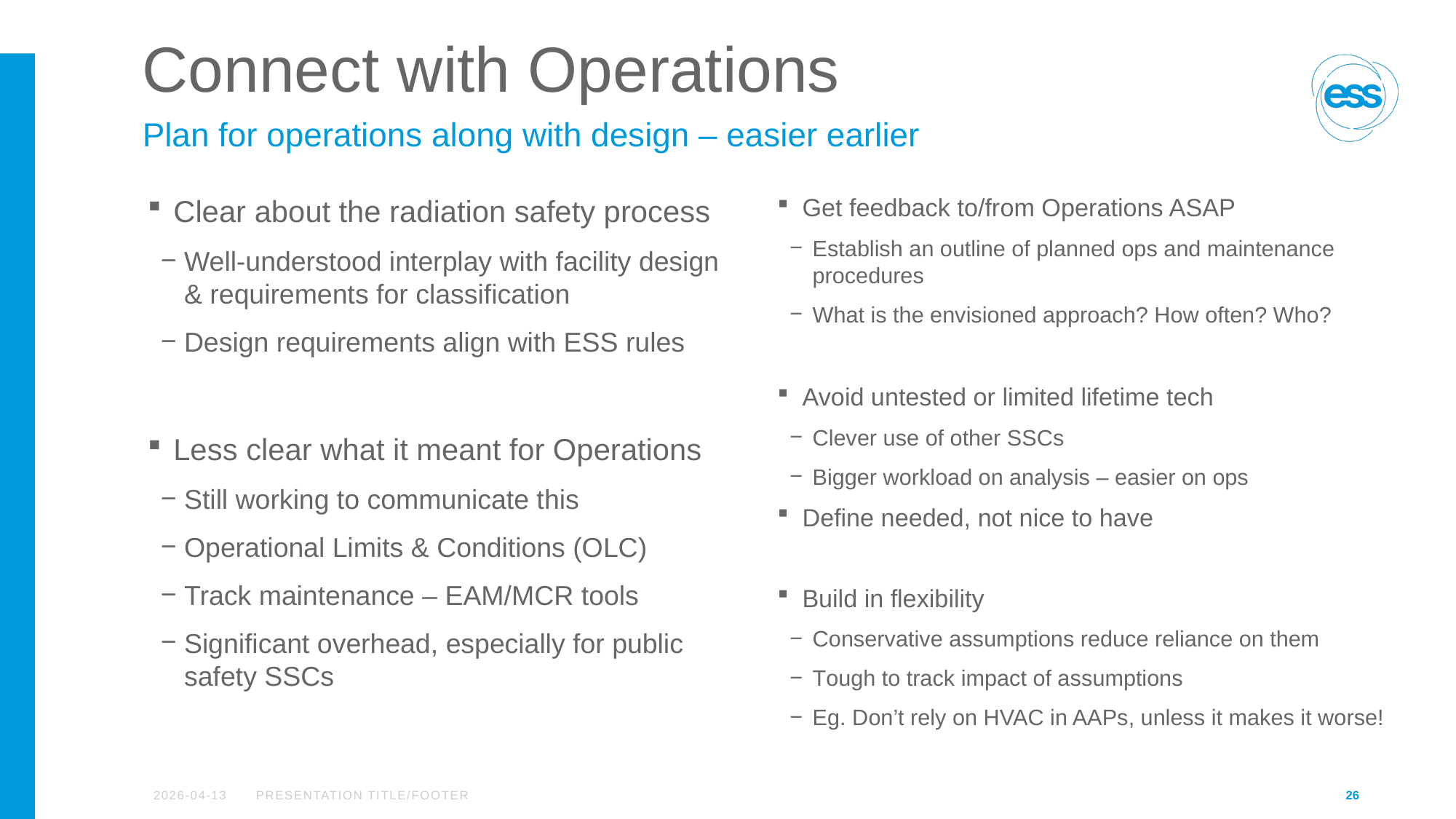

# Connect with Operations
Plan for operations along with design – easier earlier
Clear about the radiation safety process
Well-understood interplay with facility design & requirements for classification
Design requirements align with ESS rules

Less clear what it meant for Operations
Still working to communicate this
Operational Limits & Conditions (OLC)
Track maintenance – EAM/MCR tools
Significant overhead, especially for public safety SSCs
Get feedback to/from Operations ASAP
Establish an outline of planned ops and maintenance procedures
What is the envisioned approach? How often? Who?

Avoid untested or limited lifetime tech
Clever use of other SSCs
Bigger workload on analysis – easier on ops
Define needed, not nice to have

Build in flexibility
Conservative assumptions reduce reliance on them
Tough to track impact of assumptions
Eg. Don’t rely on HVAC in AAPs, unless it makes it worse!
2026-04-13
PRESENTATION TITLE/FOOTER
26